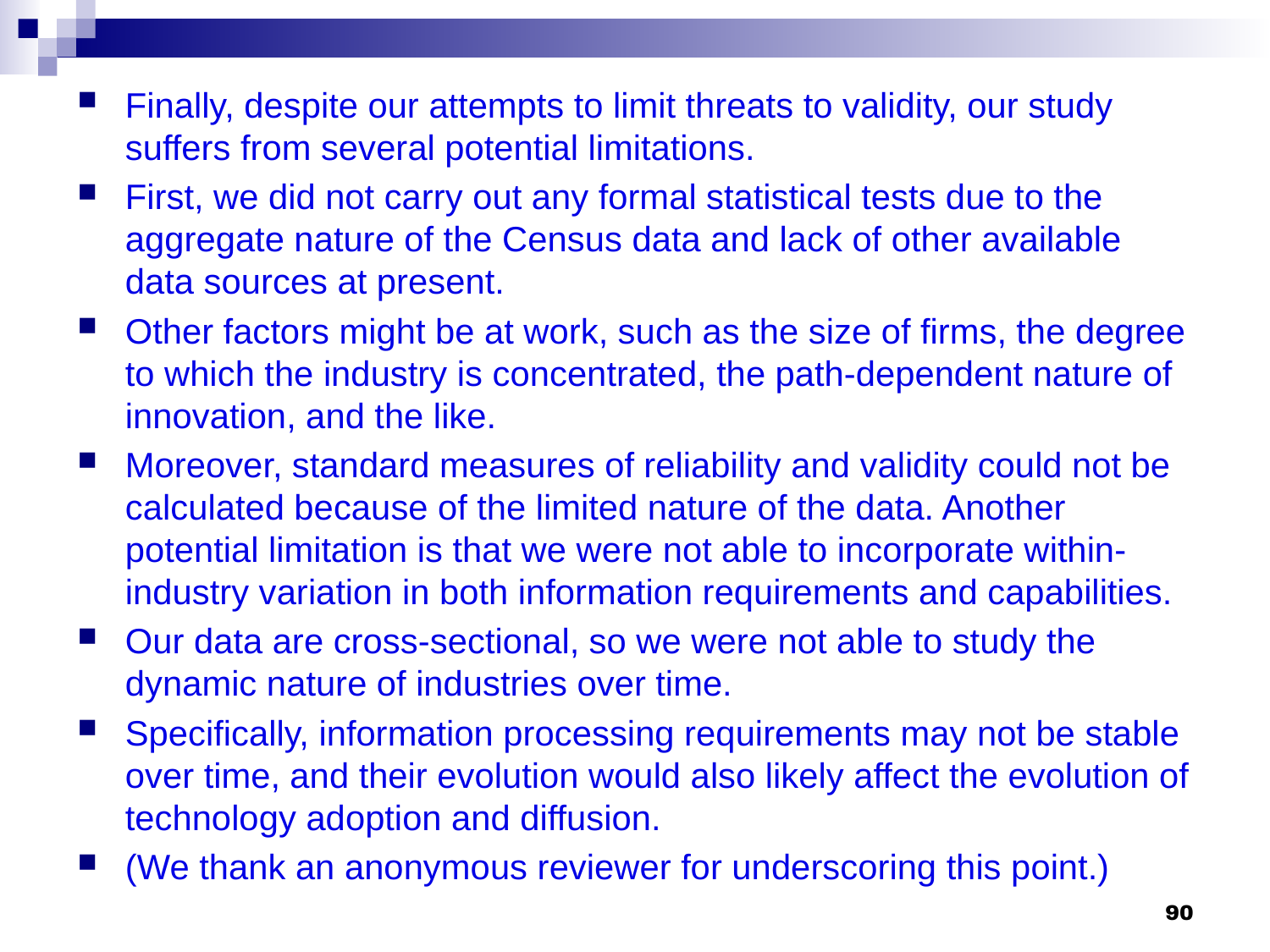

Finally, despite our attempts to limit threats to validity, our study suffers from several potential limitations.
First, we did not carry out any formal statistical tests due to the aggregate nature of the Census data and lack of other available data sources at present.
Other factors might be at work, such as the size of firms, the degree to which the industry is concentrated, the path-dependent nature of innovation, and the like.
Moreover, standard measures of reliability and validity could not be calculated because of the limited nature of the data. Another potential limitation is that we were not able to incorporate within-industry variation in both information requirements and capabilities.
Our data are cross-sectional, so we were not able to study the dynamic nature of industries over time.
Specifically, information processing requirements may not be stable over time, and their evolution would also likely affect the evolution of technology adoption and diffusion.
(We thank an anonymous reviewer for underscoring this point.)
90